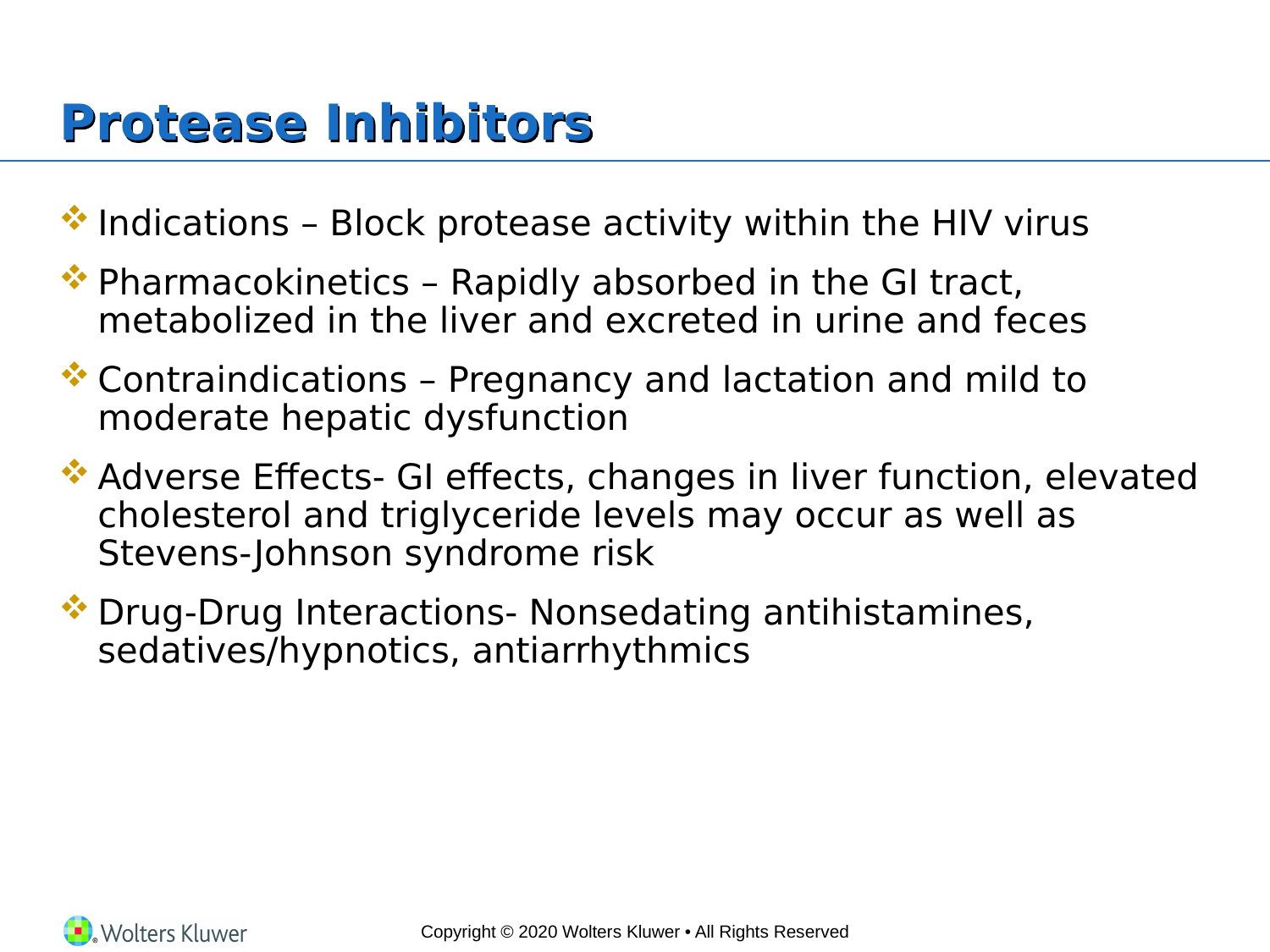

# Protease Inhibitors
Indications – Block protease activity within the HIV virus
Pharmacokinetics – Rapidly absorbed in the GI tract, metabolized in the liver and excreted in urine and feces
Contraindications – Pregnancy and lactation and mild to moderate hepatic dysfunction
Adverse Effects- GI effects, changes in liver function, elevated cholesterol and triglyceride levels may occur as well as Stevens-Johnson syndrome risk
Drug-Drug Interactions- Nonsedating antihistamines, sedatives/hypnotics, antiarrhythmics